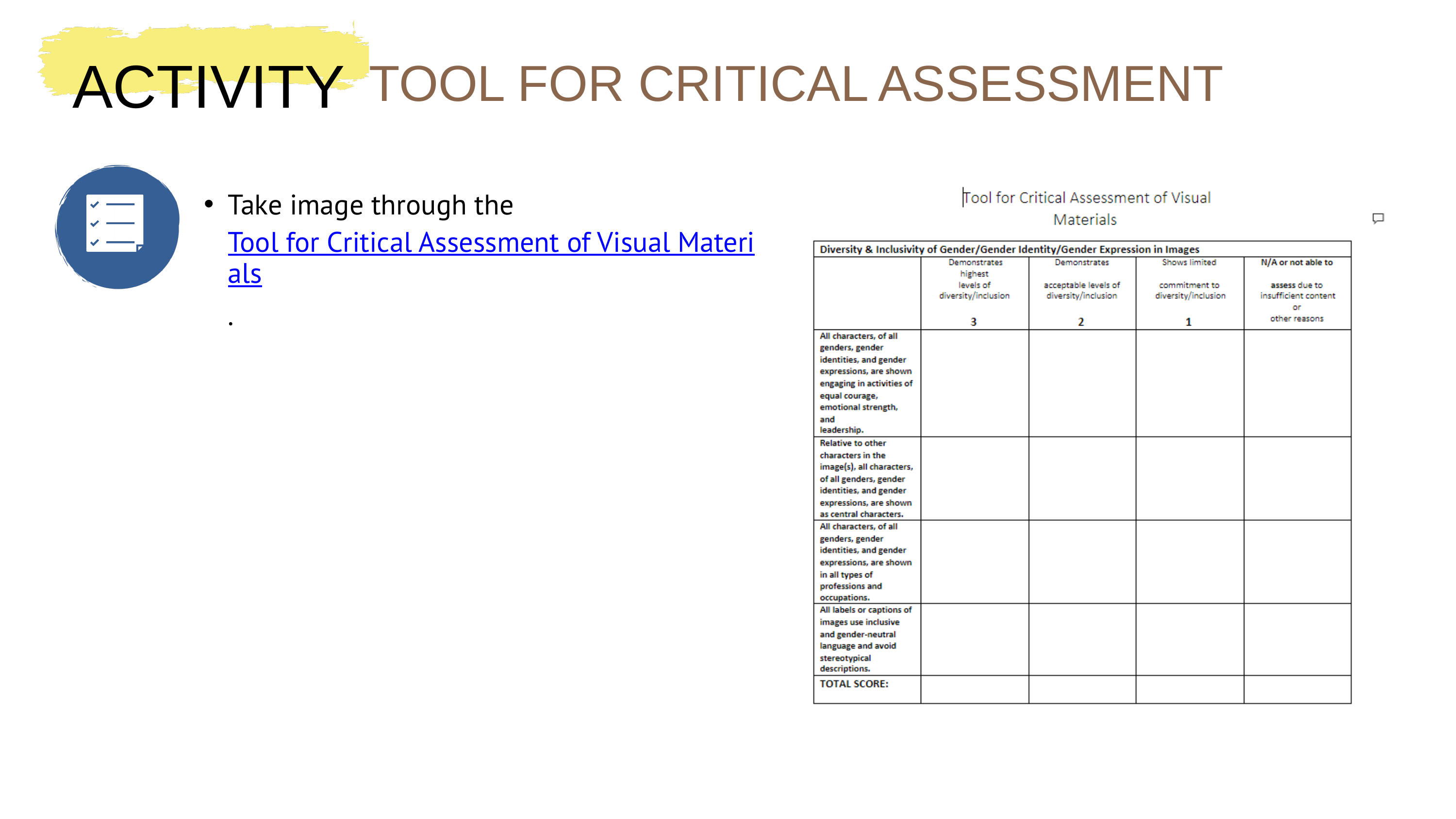

TOOL FOR CRITICAL ASSESSMENT
ACTIVITY

Take image through the Tool for Critical Assessment of Visual Materials.